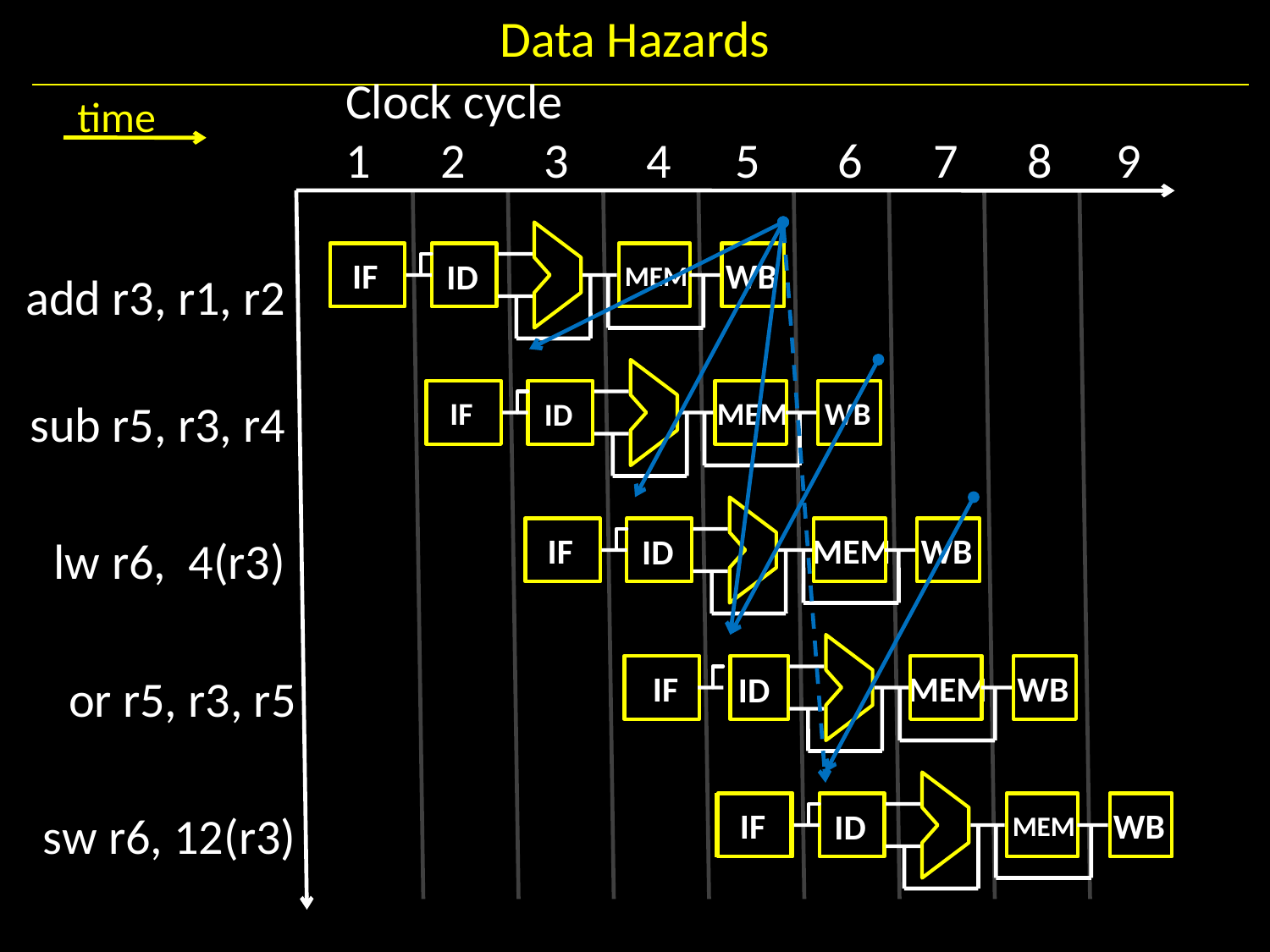

# Data Hazards
Clock cycle
1	2	3	4	5	6	7	8	9
time

IF

MEM
WB

ID
	add r3, r1, r2

	sub r5, r3, r4

IF

MEM
WB

ID

	lw r6,  4(r3)

IF

MEM
WB

ID

	or r5, r3, r5

IF

MEM
WB

ID

sw r6, 12(r3)

IF

MEM
WB

ID